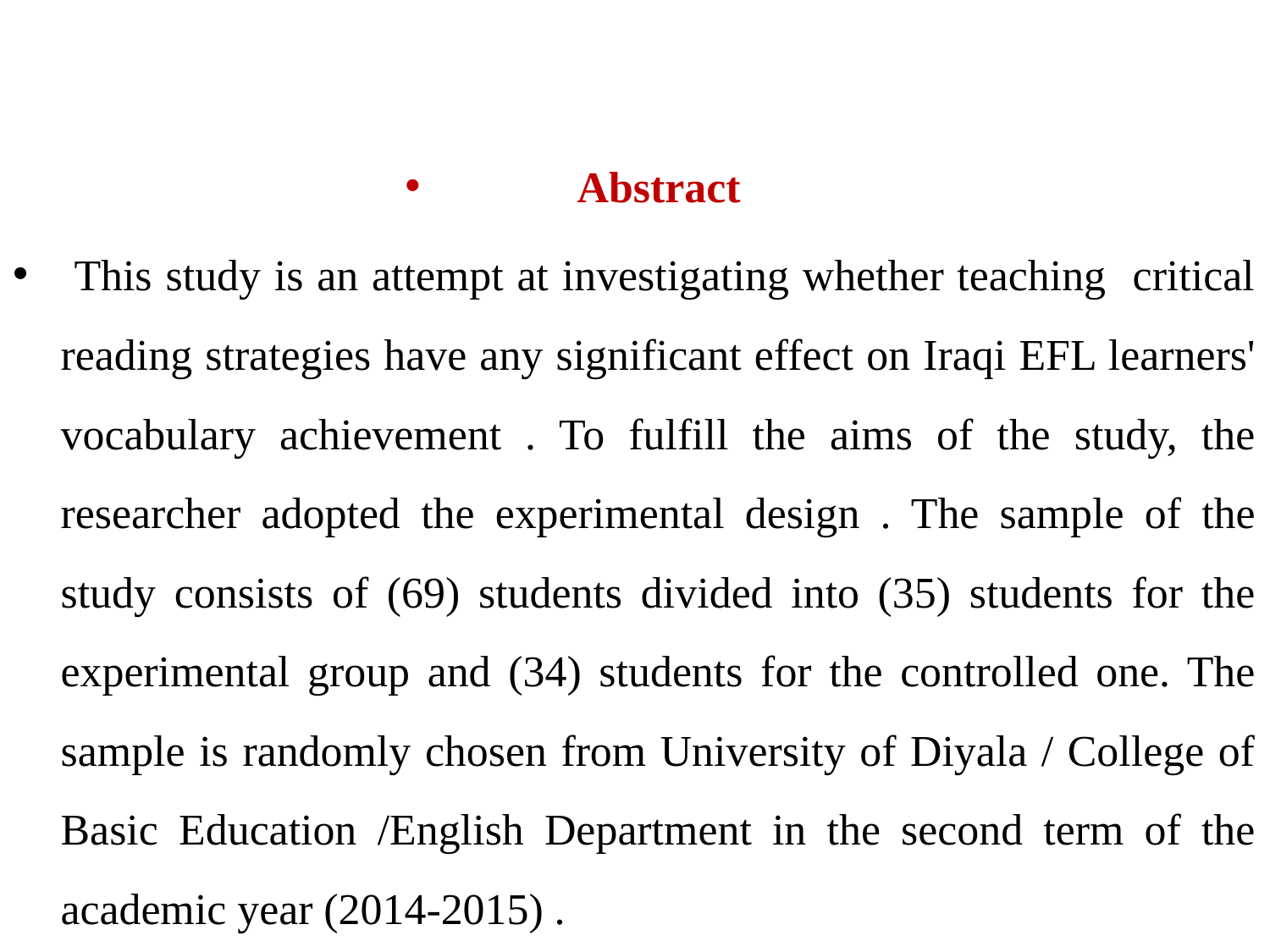

#
Abstract
 This study is an attempt at investigating whether teaching  critical reading strategies have any significant effect on Iraqi EFL learners' vocabulary achievement . To fulfill the aims of the study, the researcher adopted the experimental design . The sample of the study consists of (69) students divided into (35) students for the experimental group and (34) students for the controlled one. The sample is randomly chosen from University of Diyala / College of Basic Education /English Department in the second term of the academic year (2014-2015) .